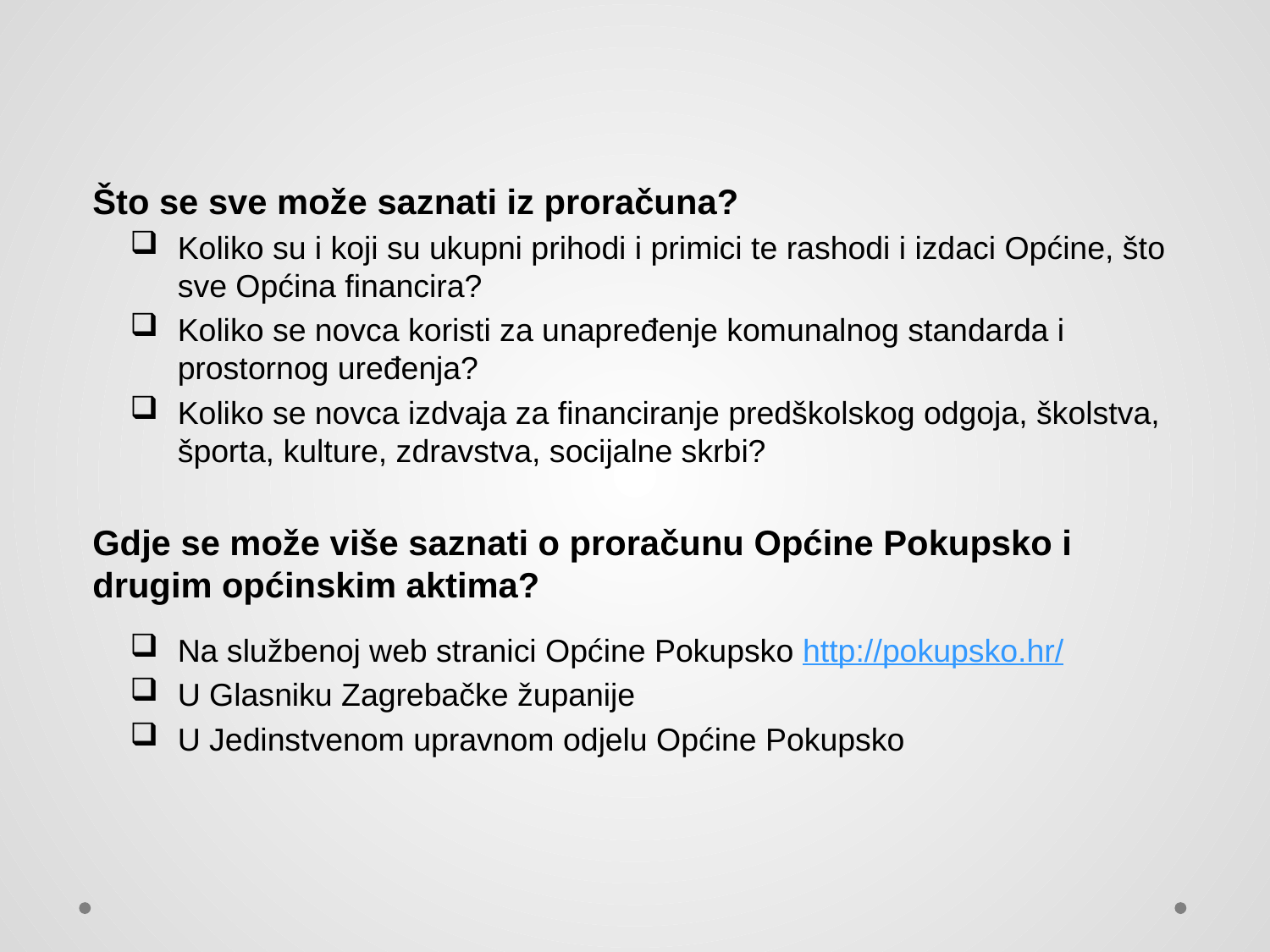

Što se sve može saznati iz proračuna?
Koliko su i koji su ukupni prihodi i primici te rashodi i izdaci Općine, što sve Općina financira?
Koliko se novca koristi za unapređenje komunalnog standarda i prostornog uređenja?
Koliko se novca izdvaja za financiranje predškolskog odgoja, školstva, športa, kulture, zdravstva, socijalne skrbi?

Gdje se može više saznati o proračunu Općine Pokupsko i drugim općinskim aktima?
Na službenoj web stranici Općine Pokupsko http://pokupsko.hr/
U Glasniku Zagrebačke županije
U Jedinstvenom upravnom odjelu Općine Pokupsko